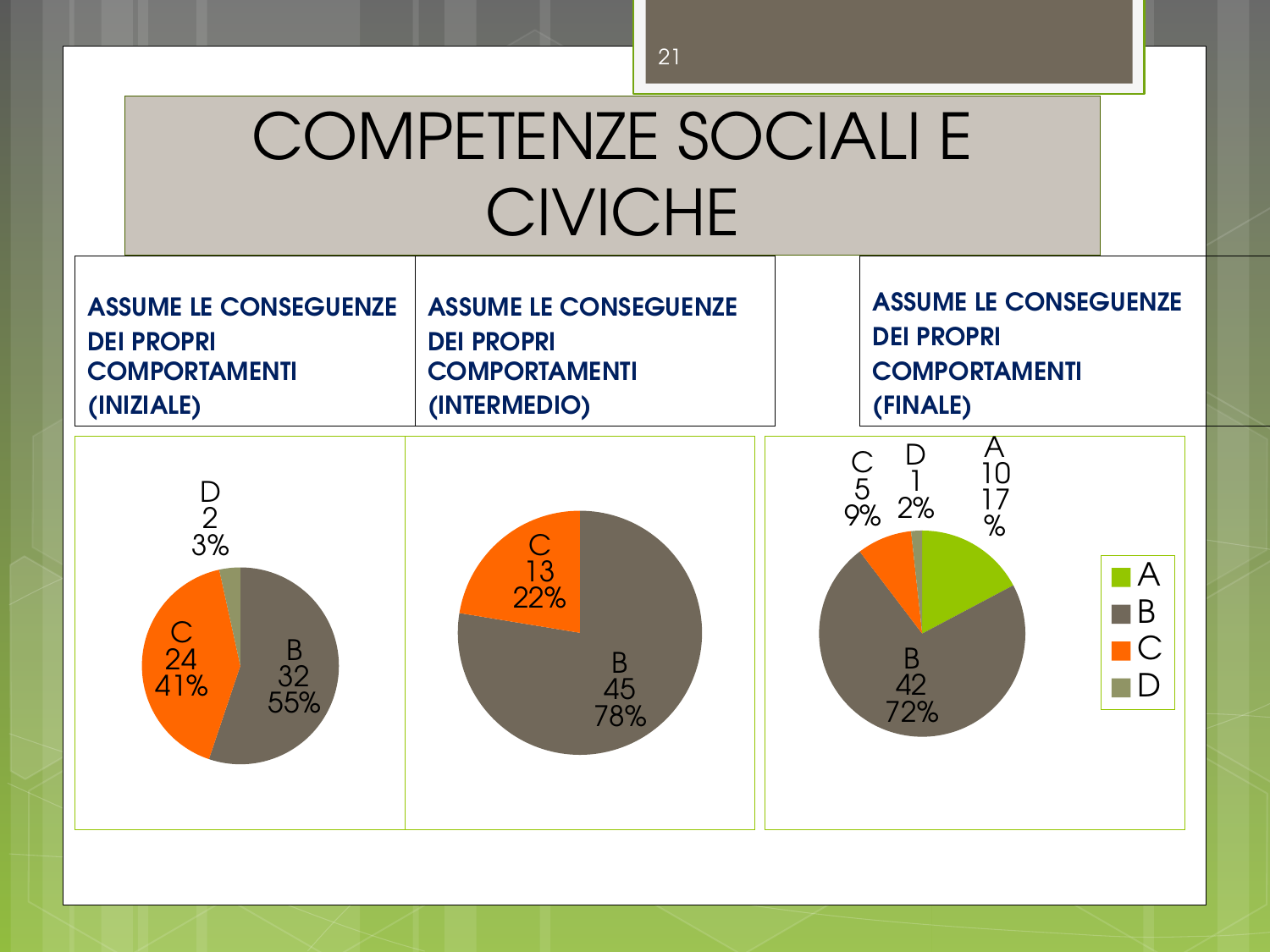

21
# COMPETENZE SOCIALI E CIVICHE
ASSUME LE CONSEGUENZE
DEI PROPRI
COMPORTAMENTI
(FINALE)
ASSUME LE CONSEGUENZE
DEI PROPRI COMPORTAMENTI
(INIZIALE)
ASSUME LE CONSEGUENZE
DEI PROPRI COMPORTAMENTI
(INTERMEDIO)

### Chart

| Category | Vendite |
|---|---|
| A | 0.0 |
| B | 32.0 |
| C | 24.0 |
| D | 2.0 |

### Chart

| Category | Vendite |
|---|---|
| A | 0.0 |
| B | 45.0 |
| C | 13.0 |
| D | 0.0 |

### Chart

| Category | Vendite |
|---|---|
| A | 10.0 |
| B | 42.0 |
| C | 5.0 |
| D | 1.0 |